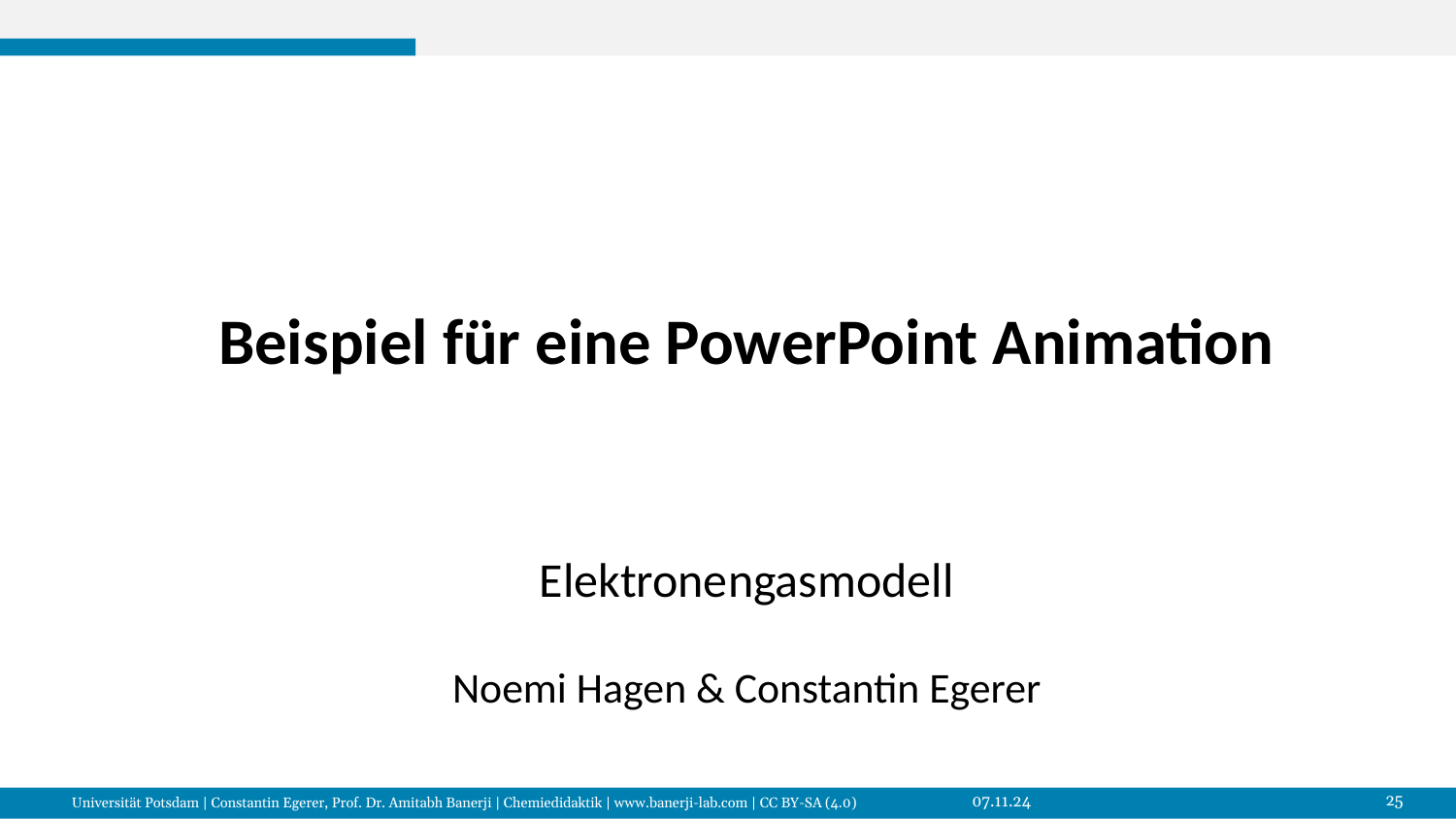

# Beispiel für eine PowerPoint Animation
Elektronengasmodell
Noemi Hagen & Constantin Egerer
25
07.11.24